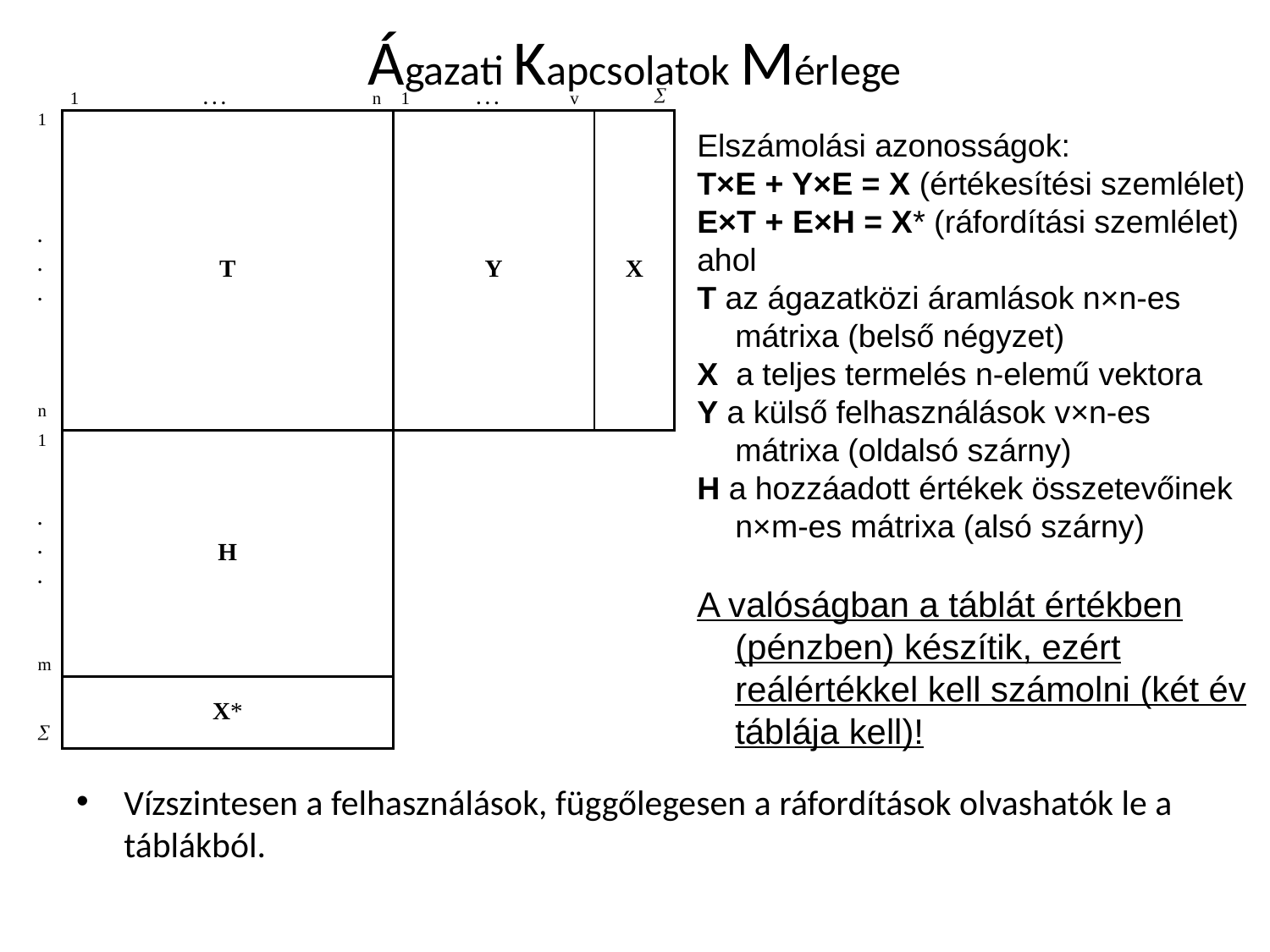

# Ágazati Kapcsolatok Mérlege
|  | 1 . . . n | 1 . . . v | ∑ |
| --- | --- | --- | --- |
| 1 |  |  |  |
|  |  |  |  |
|  |  |  |  |
|  |  |  |  |
| . |  |  |  |
| . | T | Y | X |
| . |  |  |  |
|  |  |  |  |
|  |  |  |  |
|  |  |  |  |
| n |  |  |  |
| 1 |  |  |  |
|  |  |  |  |
|  |  |  |  |
| . |  |  |  |
| . | H |  |  |
| . |  |  |  |
|  |  |  |  |
|  |  |  |  |
| m |  |  |  |
|  |  |  |  |
|  | X\* |  |  |
| ∑ |  |  |  |
Elszámolási azonosságok:
T×E + Y×E = X (értékesítési szemlélet)
E×T + E×H = X* (ráfordítási szemlélet)
ahol
T az ágazatközi áramlások n×n-es mátrixa (belső négyzet)
X  a teljes termelés n-elemű vektora
Y a külső felhasználások v×n-es mátrixa (oldalsó szárny)
H a hozzáadott értékek összetevőinek n×m-es mátrixa (alsó szárny)

A valóságban a táblát értékben (pénzben) készítik, ezért reálértékkel kell számolni (két év táblája kell)!

Vízszintesen a felhasználások, függőlegesen a ráfordítások olvashatók le a táblákból.